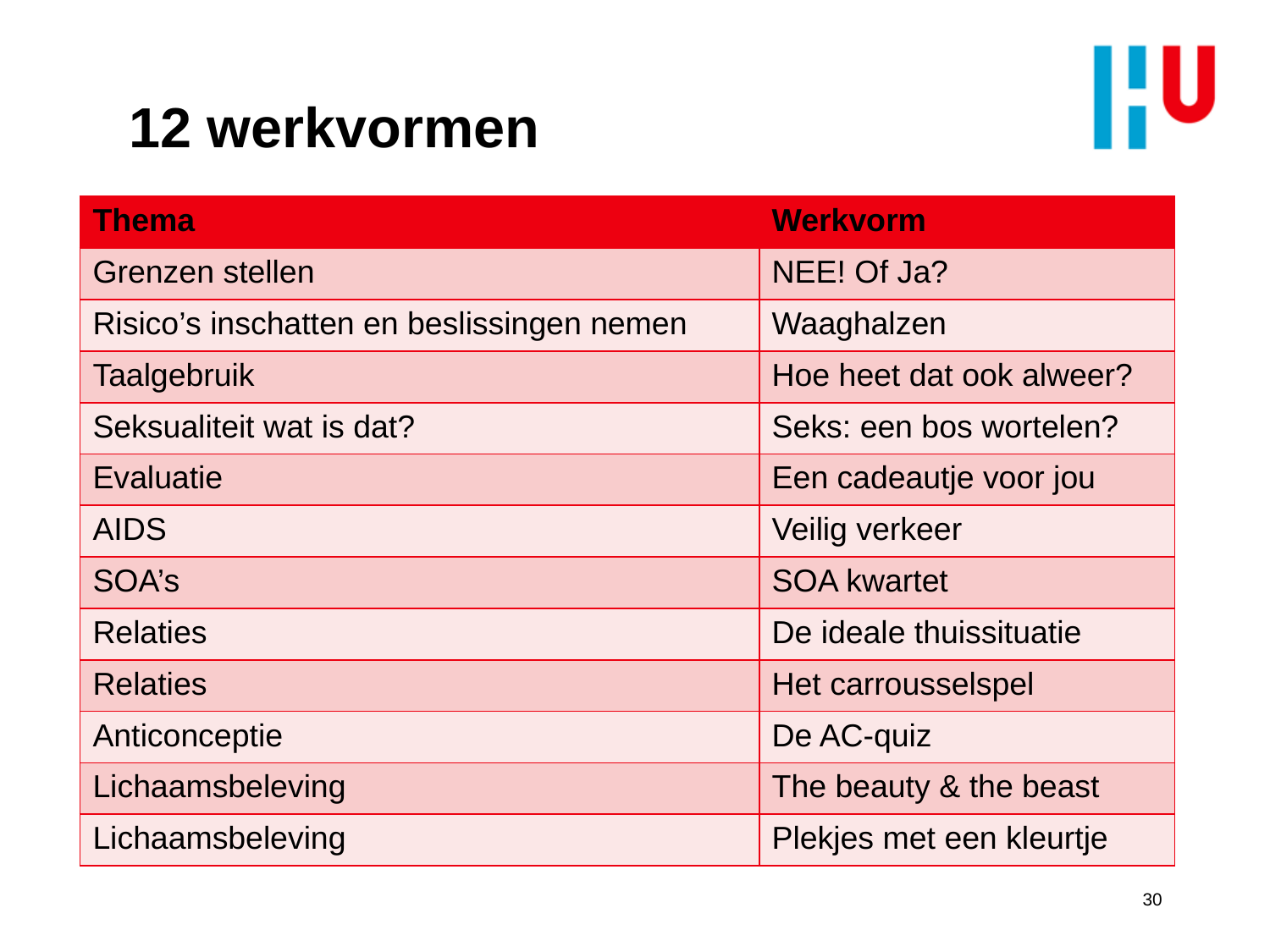

# 12 werkvormen
| Thema | Werkvorm |
| --- | --- |
| Grenzen stellen | NEE! Of Ja? |
| Risico’s inschatten en beslissingen nemen | Waaghalzen |
| Taalgebruik | Hoe heet dat ook alweer? |
| Seksualiteit wat is dat? | Seks: een bos wortelen? |
| Evaluatie | Een cadeautje voor jou |
| AIDS | Veilig verkeer |
| SOA’s | SOA kwartet |
| Relaties | De ideale thuissituatie |
| Relaties | Het carrousselspel |
| Anticonceptie | De AC-quiz |
| Lichaamsbeleving | The beauty & the beast |
| Lichaamsbeleving | Plekjes met een kleurtje |
30